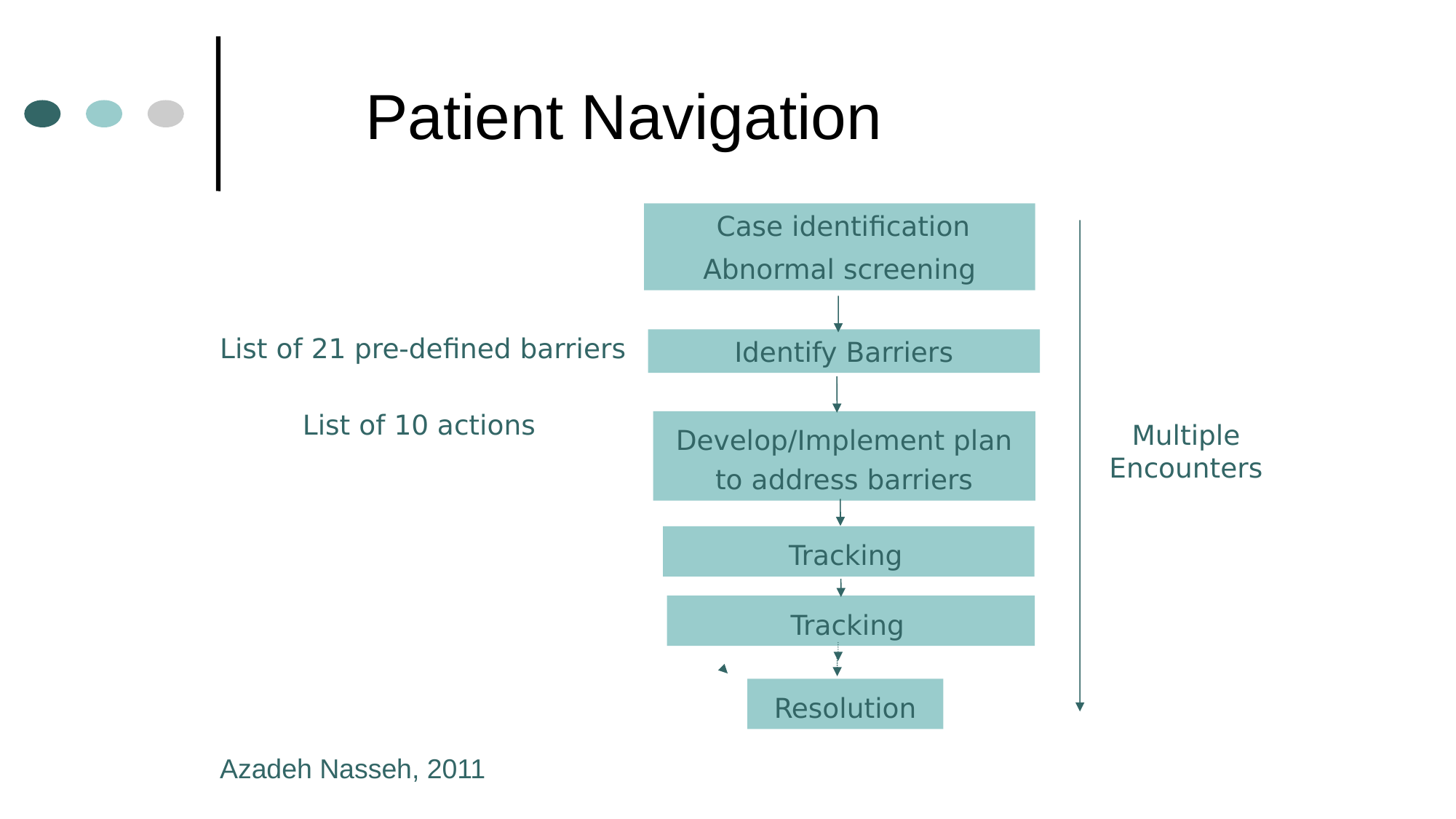

# Patient Navigation
 Case identification
Abnormal screening

List of 21 pre-defined barriers
Identify Barriers

List of 10 actions
Develop/Implement plan to address barriers
Multiple
Encounters

Tracking

Tracking

Resolution
Azadeh Nasseh, 2011